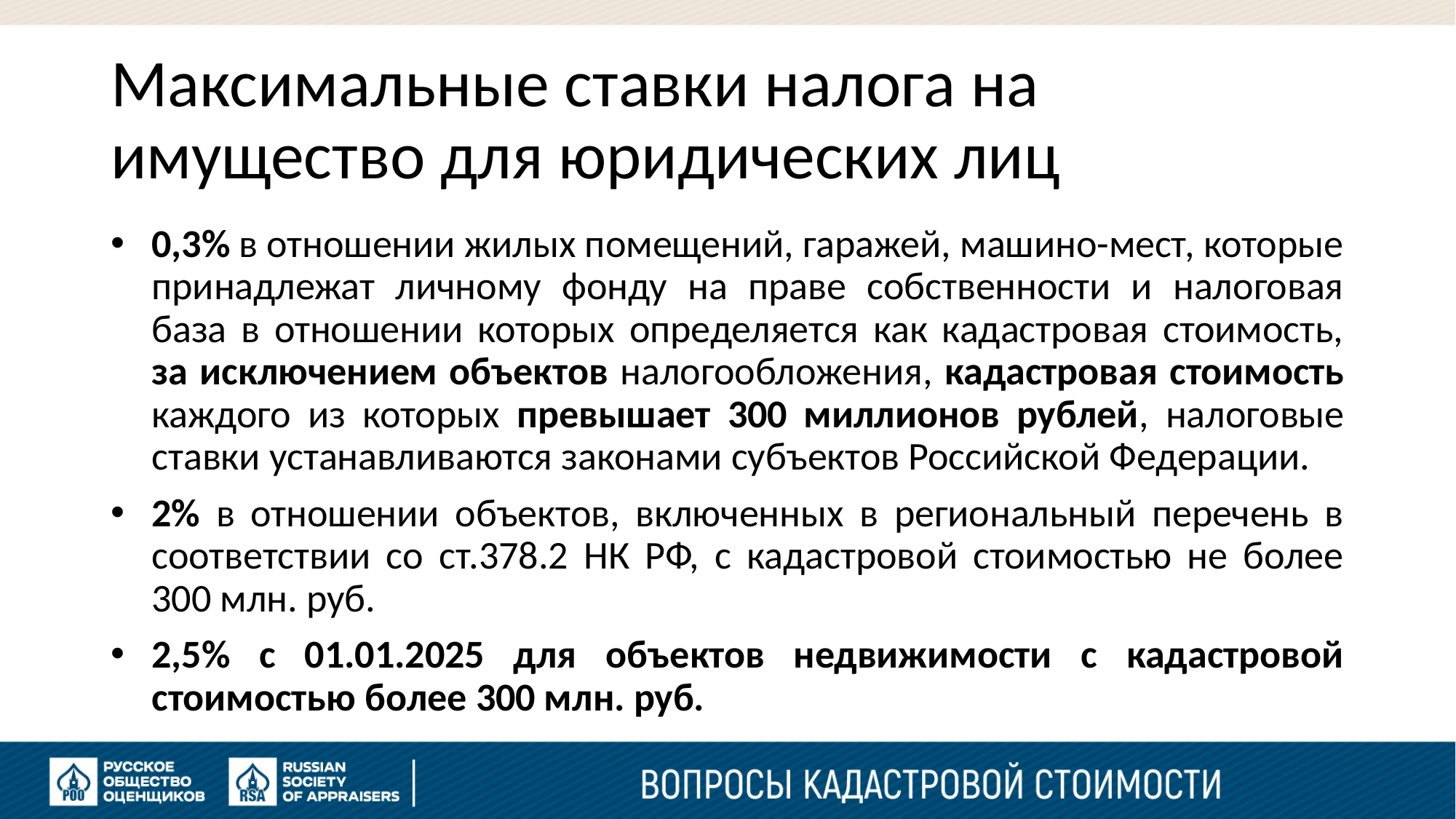

Максимальные ставки налога на имущество для юридических лиц
0,3% в отношении жилых помещений, гаражей, машино-мест, которые принадлежат личному фонду на праве собственности и налоговая база в отношении которых определяется как кадастровая стоимость, за исключением объектов налогообложения, кадастровая стоимость каждого из которых превышает 300 миллионов рублей, налоговые ставки устанавливаются законами субъектов Российской Федерации.
2% в отношении объектов, включенных в региональный перечень в соответствии со ст.378.2 НК РФ, с кадастровой стоимостью не более 300 млн. руб.
2,5% с 01.01.2025 для объектов недвижимости с кадастровой стоимостью более 300 млн. руб.